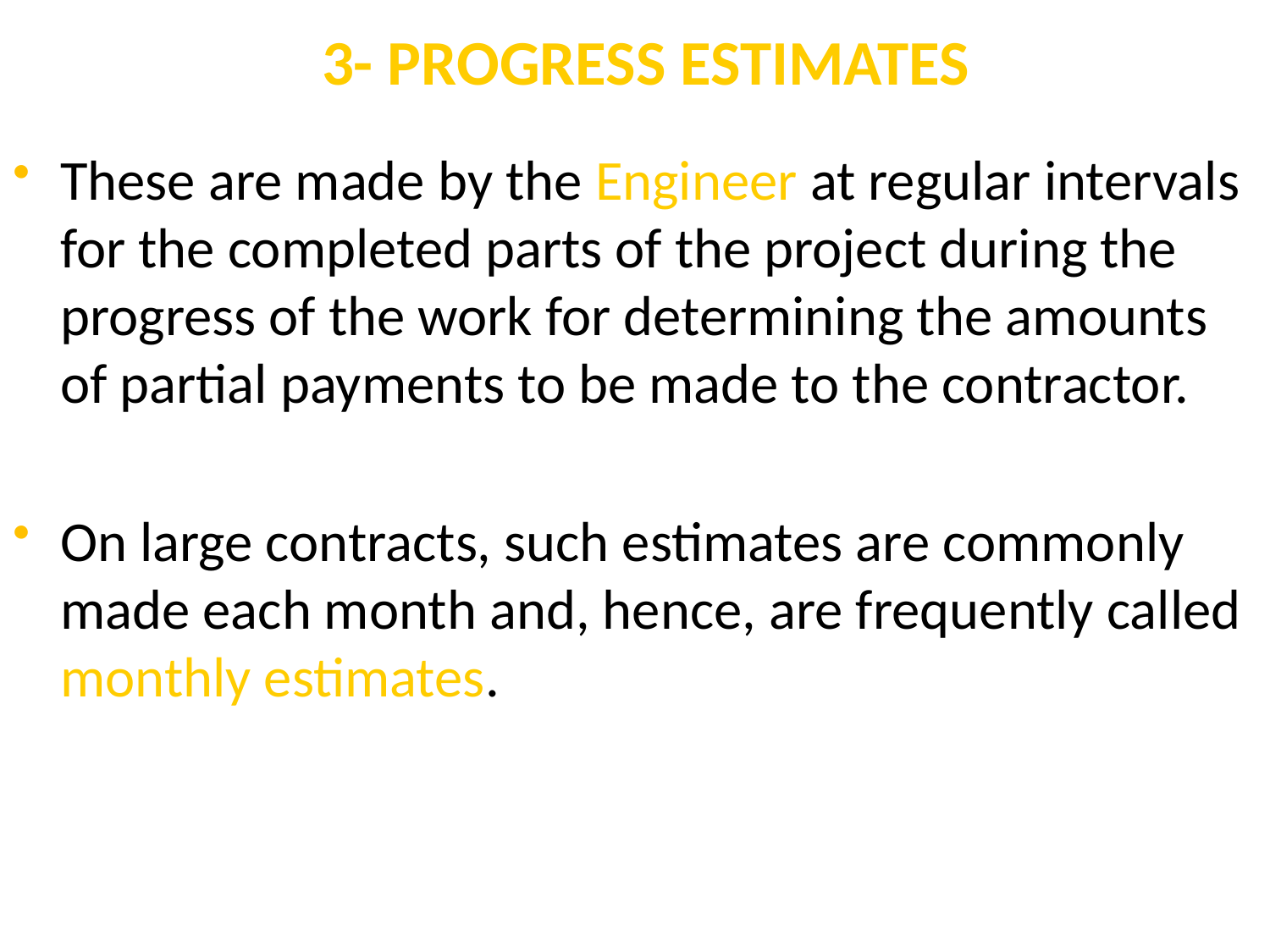

# 3- PROGRESS ESTIMATES
These are made by the Engineer at regular intervals for the completed parts of the project during the progress of the work for determining the amounts of partial payments to be made to the contractor.

On large contracts, such estimates are commonly made each month and, hence, are frequently called monthly estimates.